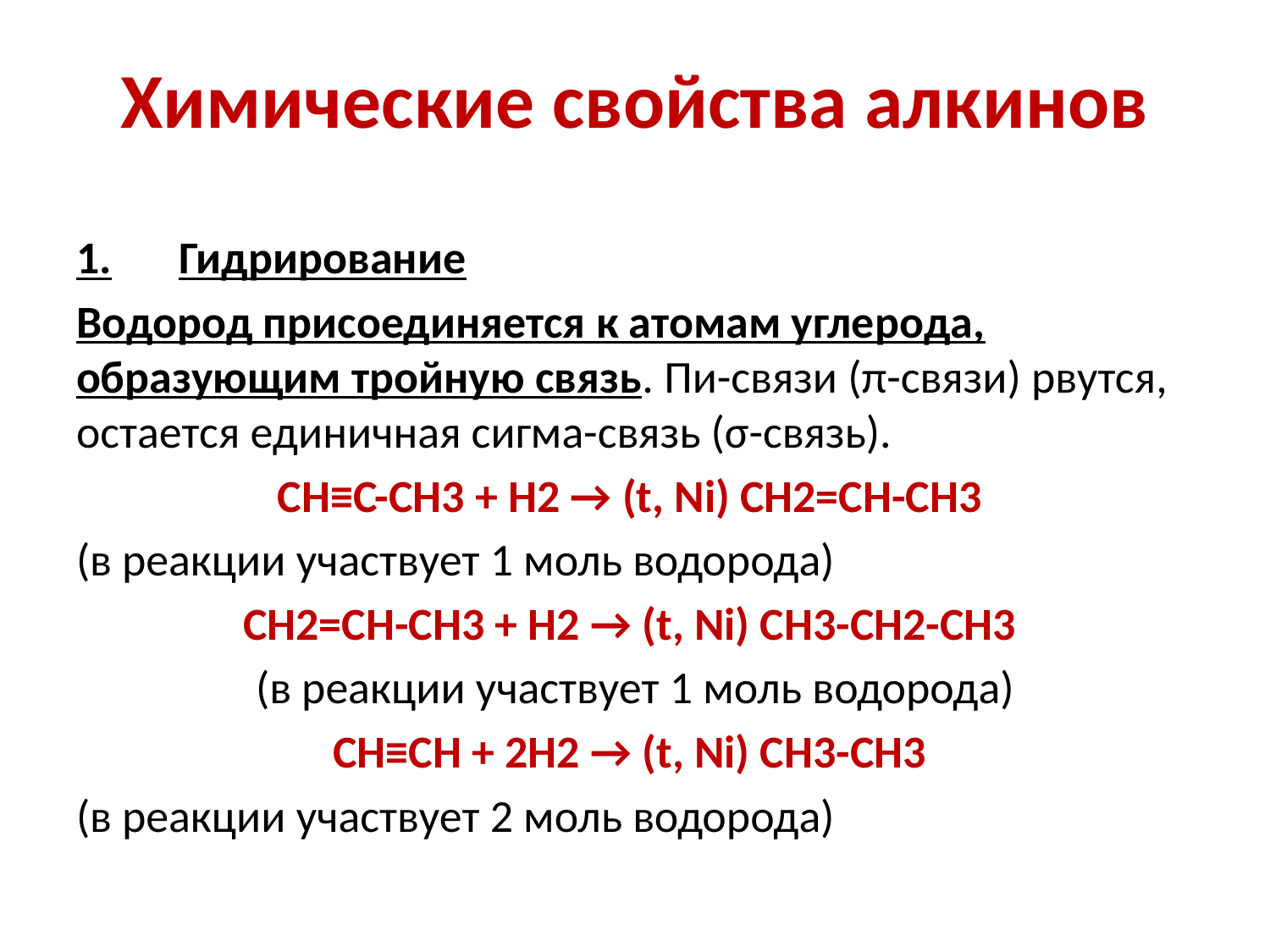

# Химические свойства алкинов
1.	Гидрирование
Водород присоединяется к атомам углерода, образующим тройную связь. Пи-связи (π-связи) рвутся, остается единичная сигма-связь (σ-связь).
CH≡C-CH3 + H2 → (t, Ni) CH2=CH-CH3
(в реакции участвует 1 моль водорода)
CH2=CH-CH3 + H2 → (t, Ni) CH3-CH2-CH3
(в реакции участвует 1 моль водорода)
CH≡CH + 2H2 → (t, Ni) CH3-CH3
(в реакции участвует 2 моль водорода)